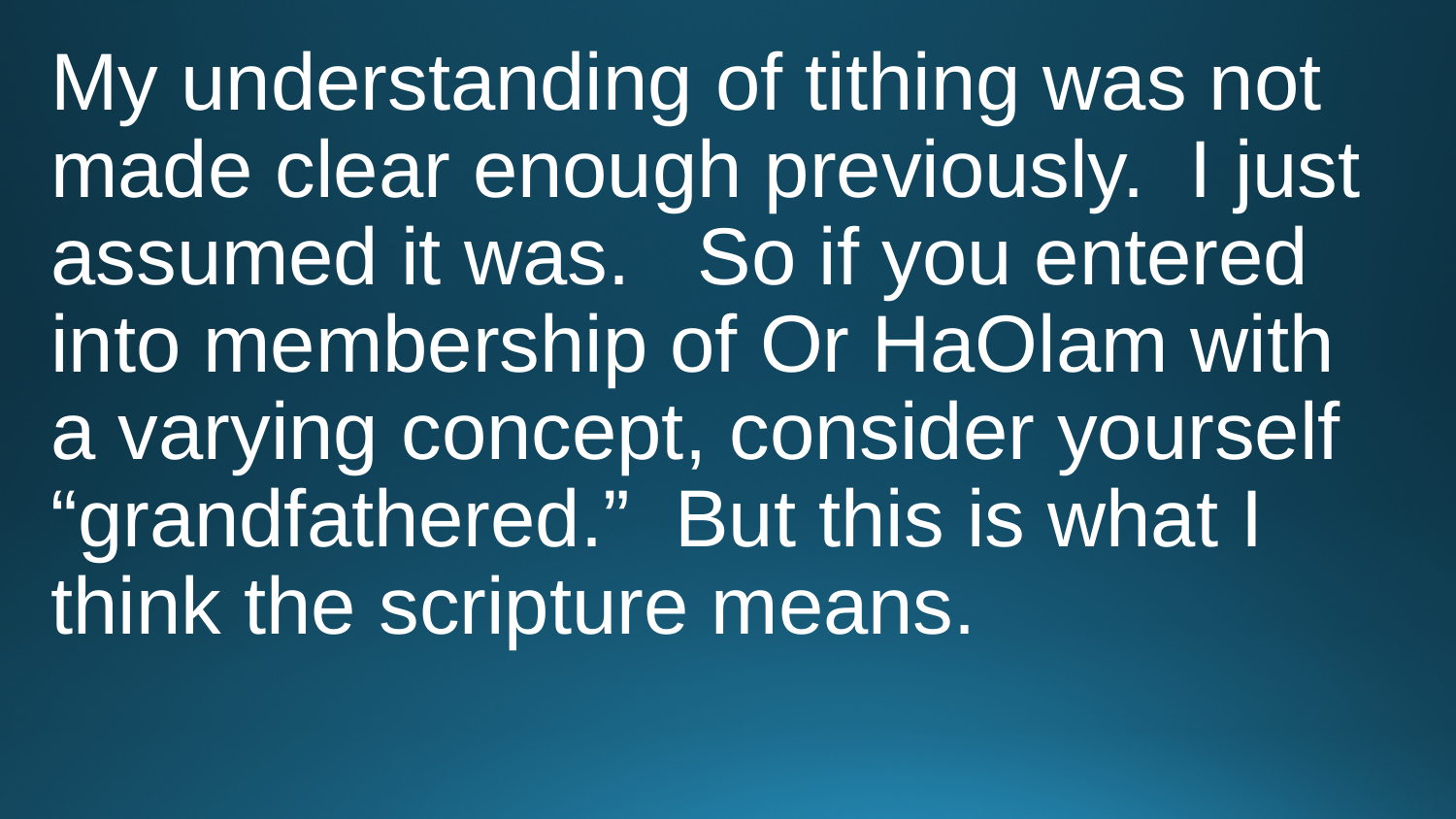

My understanding of tithing was not made clear enough previously.  I just assumed it was.   So if you entered into membership of Or HaOlam with a varying concept, consider yourself “grandfathered.”  But this is what I think the scripture means.